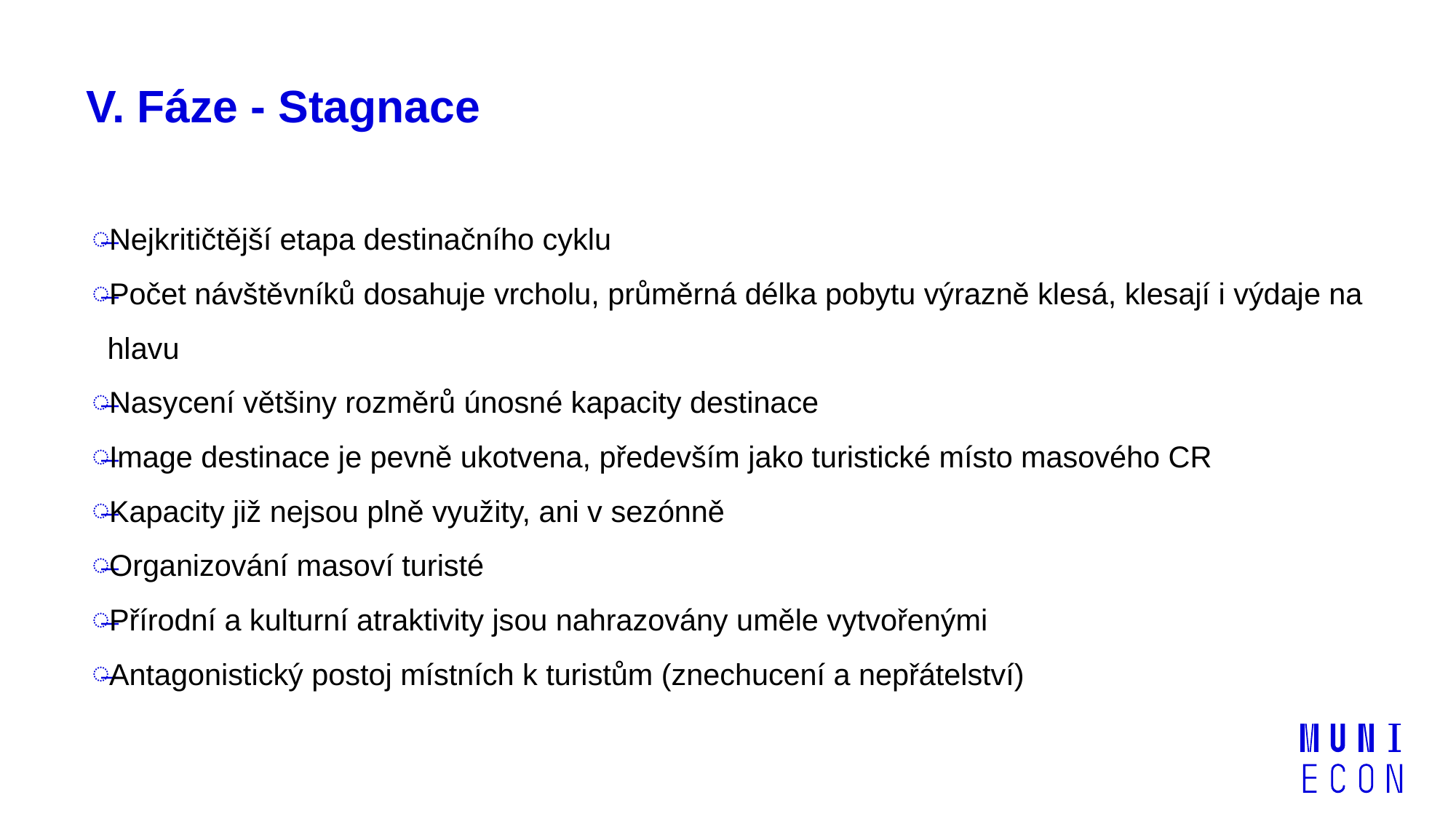

# V. Fáze - Stagnace
Nejkritičtější etapa destinačního cyklu
Počet návštěvníků dosahuje vrcholu, průměrná délka pobytu výrazně klesá, klesají i výdaje na hlavu
Nasycení většiny rozměrů únosné kapacity destinace
Image destinace je pevně ukotvena, především jako turistické místo masového CR
Kapacity již nejsou plně využity, ani v sezónně
Organizování masoví turisté
Přírodní a kulturní atraktivity jsou nahrazovány uměle vytvořenými
Antagonistický postoj místních k turistům (znechucení a nepřátelství)